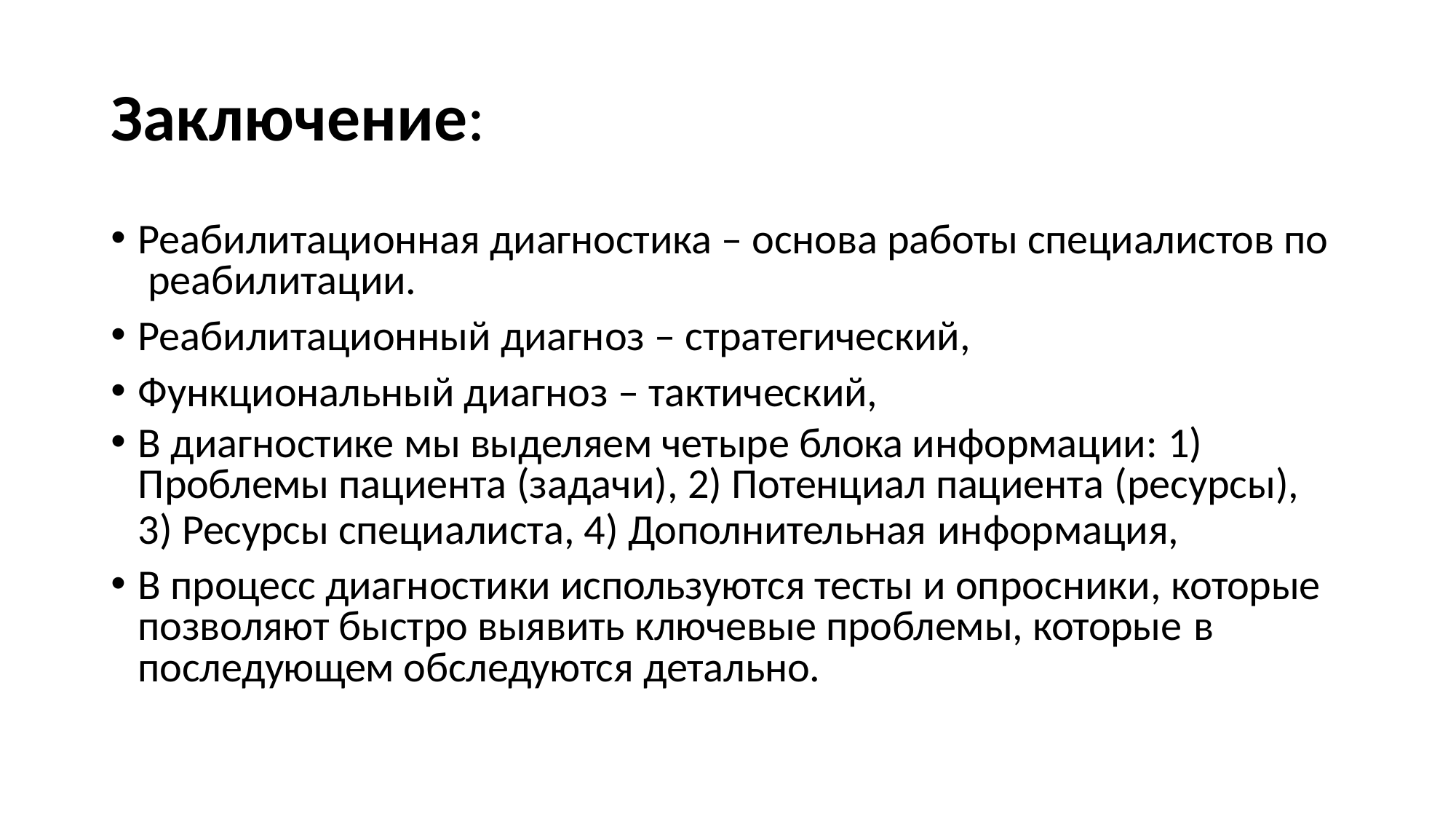

# Заключение:
Реабилитационная диагностика – основа работы специалистов по  реабилитации.
Реабилитационный диагноз – стратегический,
Функциональный диагноз – тактический,
В диагностике мы выделяем четыре блока информации: 1)
Проблемы пациента (задачи), 2) Потенциал пациента (ресурсы),
3) Ресурсы специалиста, 4) Дополнительная информация,
В процесс диагностики используются тесты и опросники, которые  позволяют быстро выявить ключевые проблемы, которые в
последующем обследуются детально.